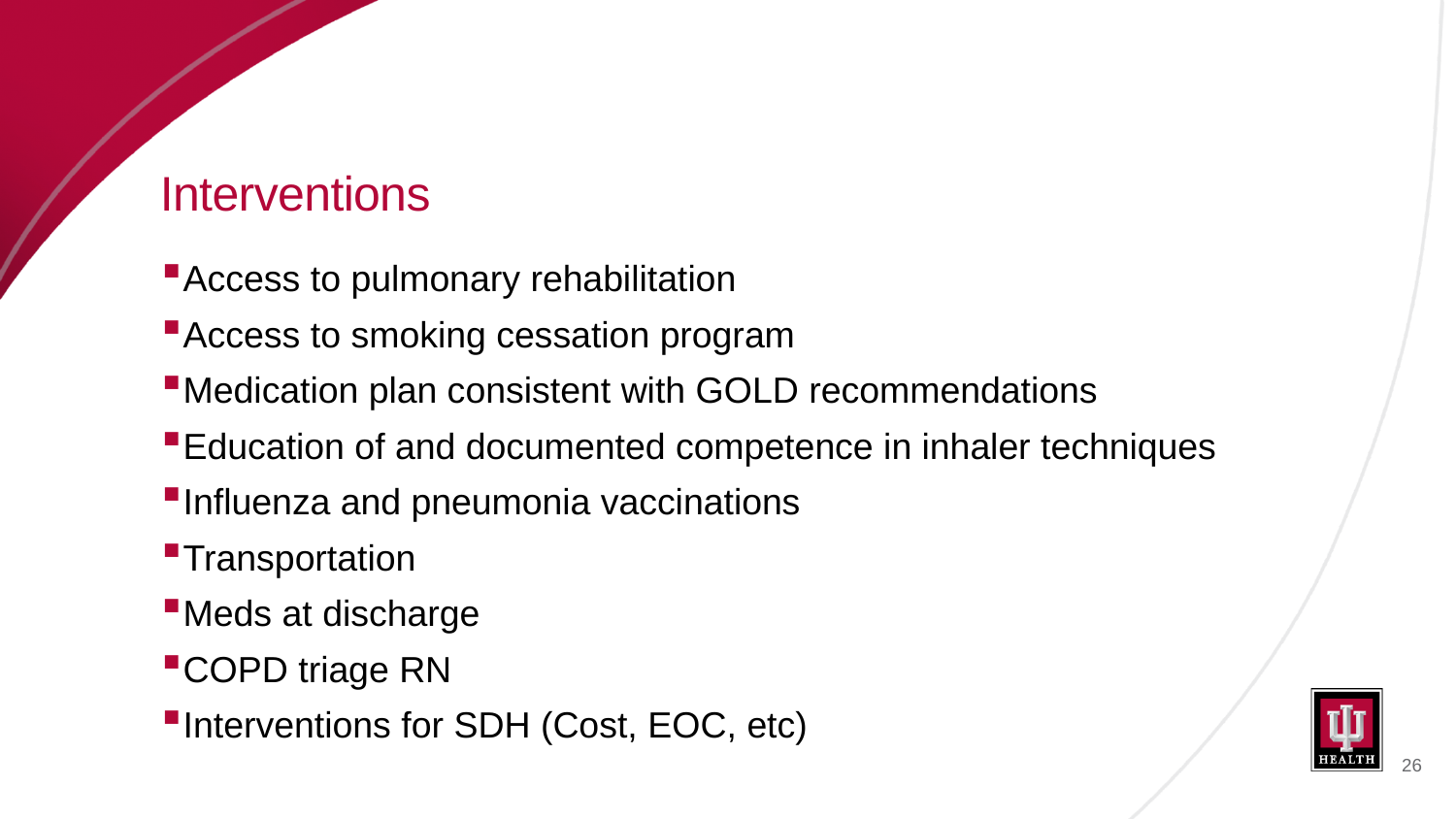

# Interventions
Access to pulmonary rehabilitation
Access to smoking cessation program
Medication plan consistent with GOLD recommendations
Education of and documented competence in inhaler techniques
Influenza and pneumonia vaccinations
Transportation
Meds at discharge
COPD triage RN
Interventions for SDH (Cost, EOC, etc)

26